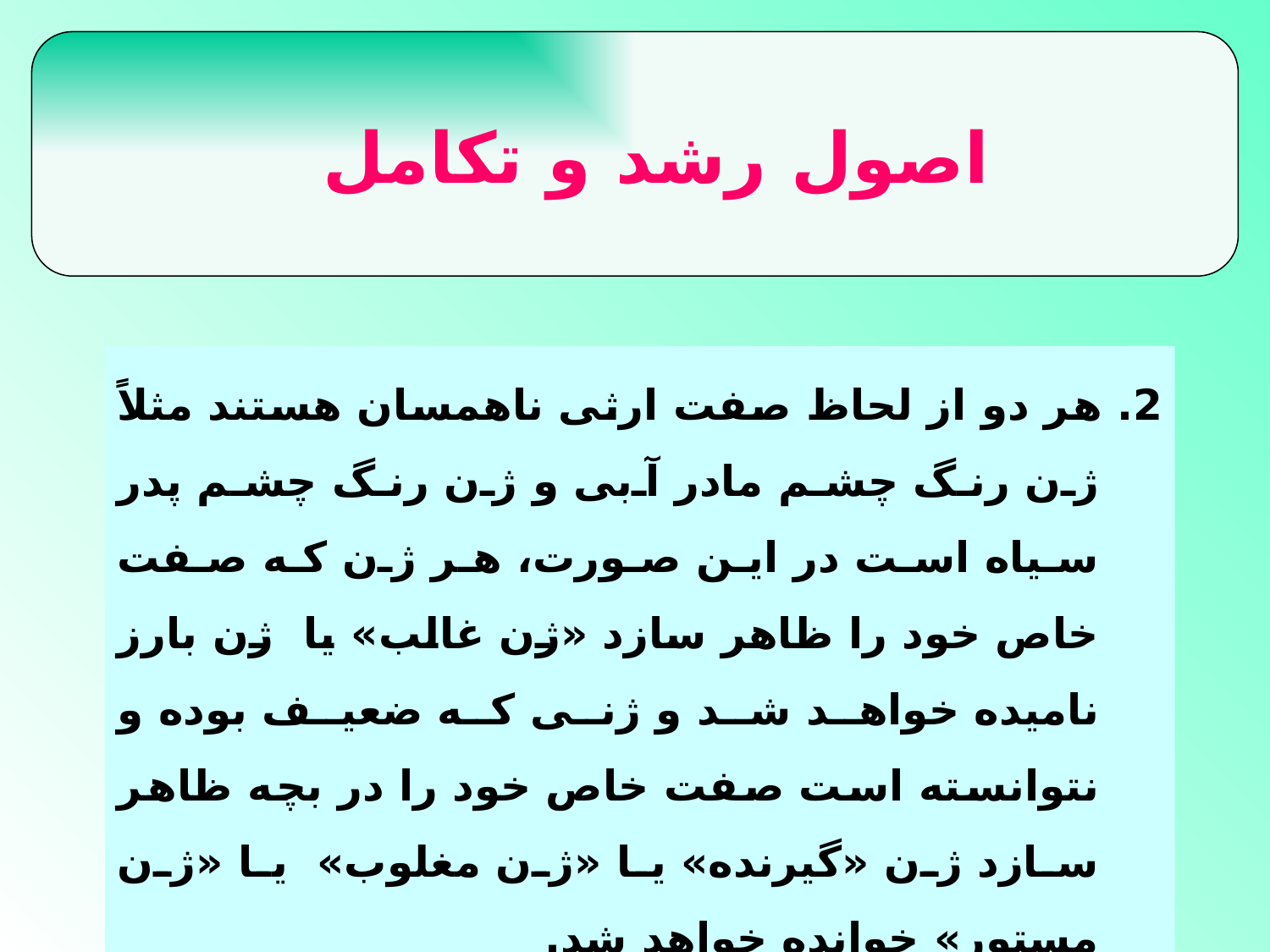

اصول رشد و تكامل
2. هر دو از لحاظ صفت ارثى ناهمسان هستند مثلاً ژن رنگ چشم مادر آبى و ژن رنگ چشم پدر سياه است در اين صورت، هر ژن كه صفت خاص خود را ظاهر سازد «ژن غالب» يا  ژن بارز ناميده خواهد شد و ژنى كه ضعيف بوده و نتوانسته است صفت خاص خود را در بچه ظاهر سازد ژن «گيرنده» يا «ژن مغلوب»  يا «ژن مستور» خوانده خواهد شد.